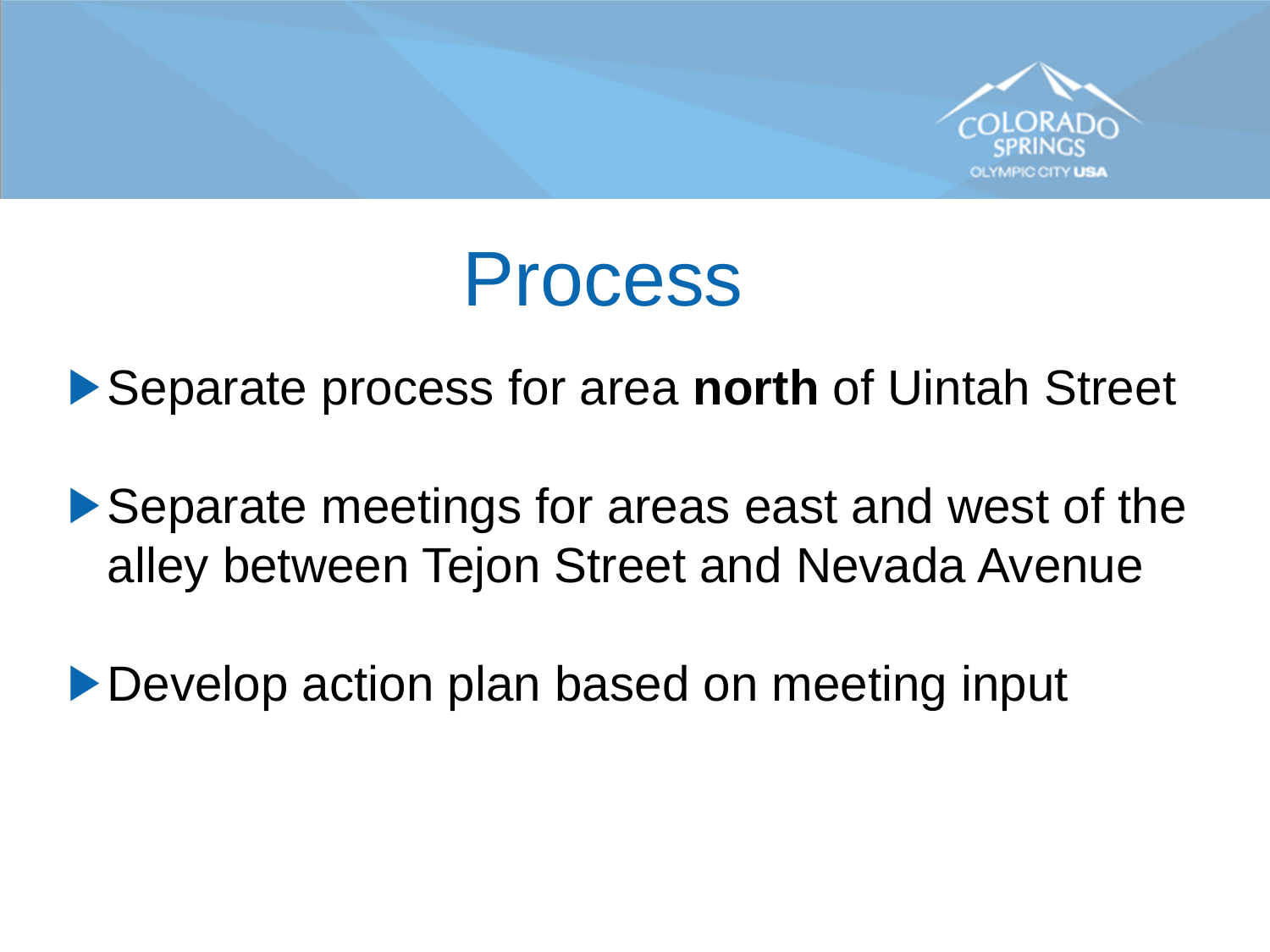

# Process
Separate process for area north of Uintah Street

Separate meetings for areas east and west of the alley between Tejon Street and Nevada Avenue

Develop action plan based on meeting input